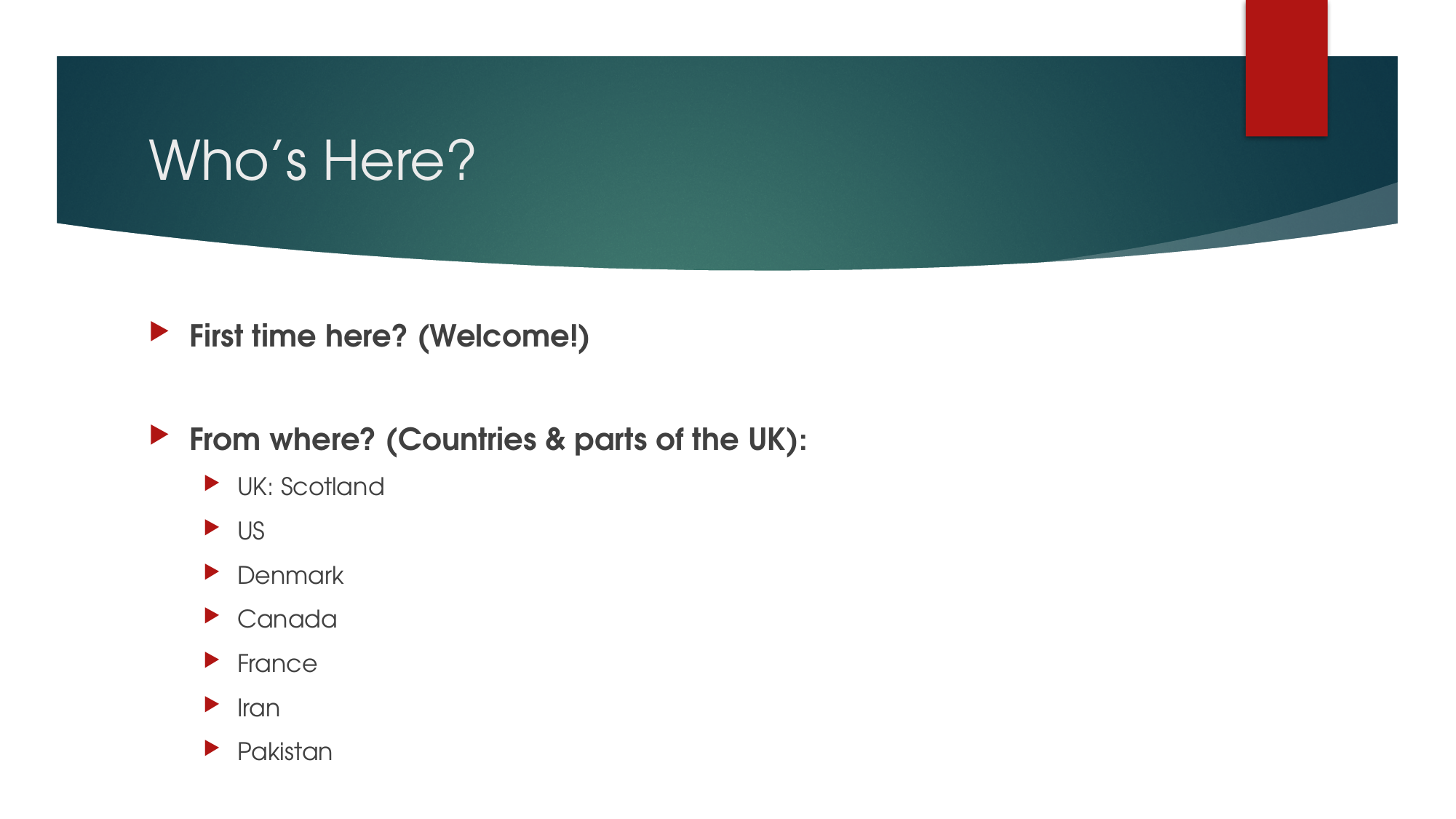

# Who’s Here?
First time here? (Welcome!)

From where? (Countries & parts of the UK):
UK: Scotland
US
Denmark
Canada
France
Iran
Pakistan